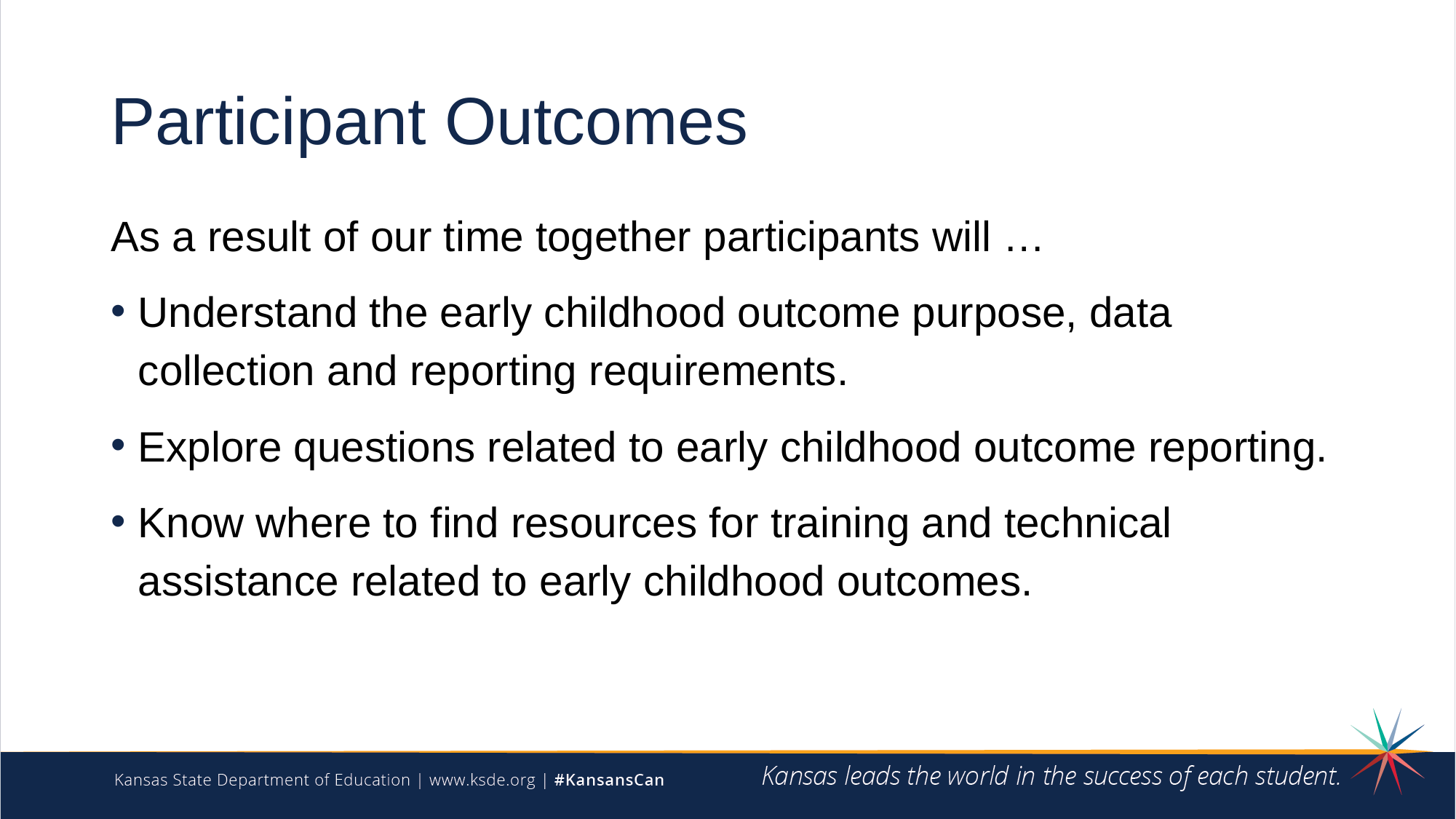

# Participant Outcomes
As a result of our time together participants will …
Understand the early childhood outcome purpose, data collection and reporting requirements.
Explore questions related to early childhood outcome reporting.
Know where to find resources for training and technical assistance related to early childhood outcomes.